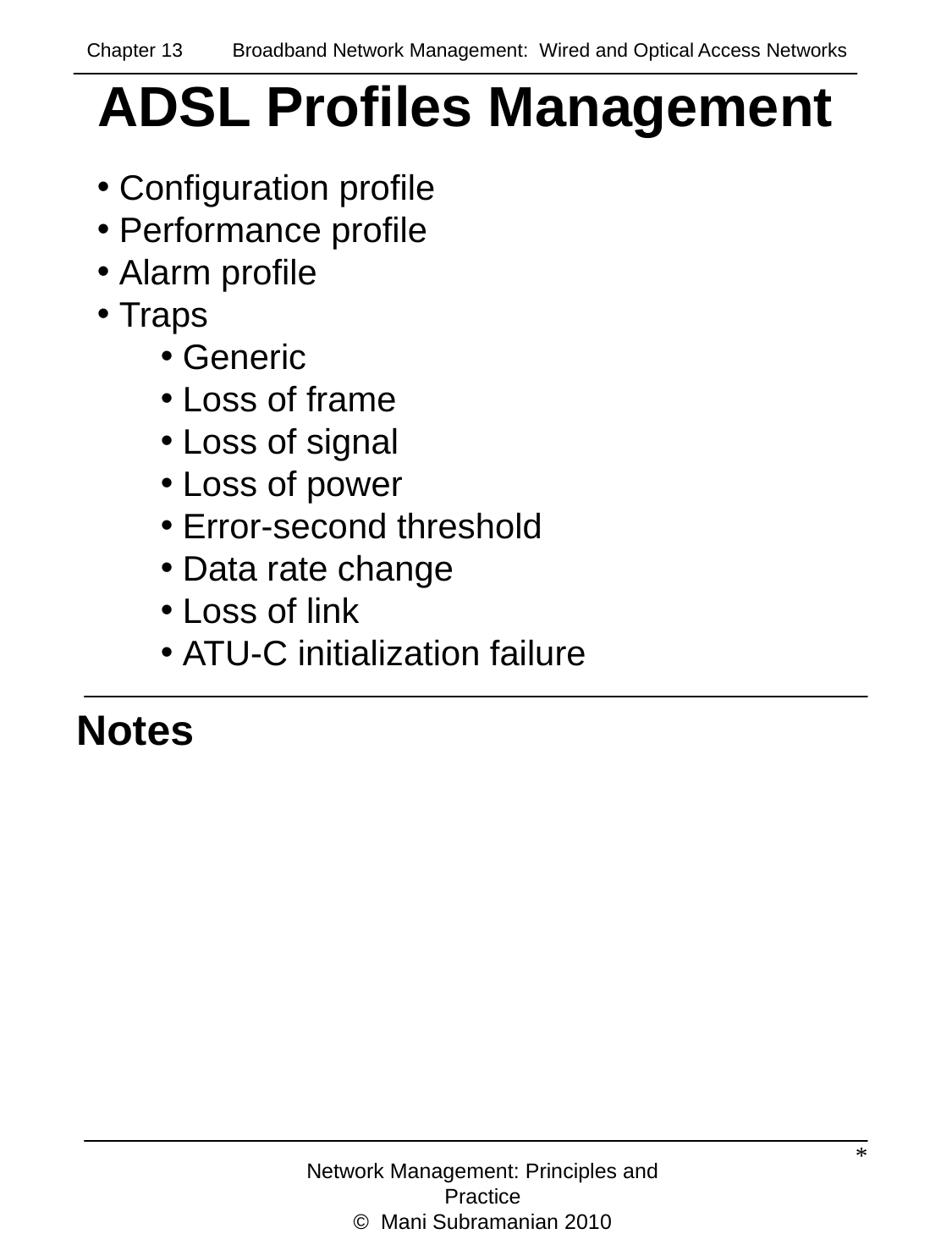

Chapter 13         Broadband Network Management:  Wired and Optical Access Networks
# ADSL Profiles Management
 Configuration profile
 Performance profile
 Alarm profile
 Traps
 Generic
 Loss of frame
 Loss of signal
 Loss of power
 Error-second threshold
 Data rate change
 Loss of link
 ATU-C initialization failure
Notes
*
Network Management: Principles and Practice
©  Mani Subramanian 2010